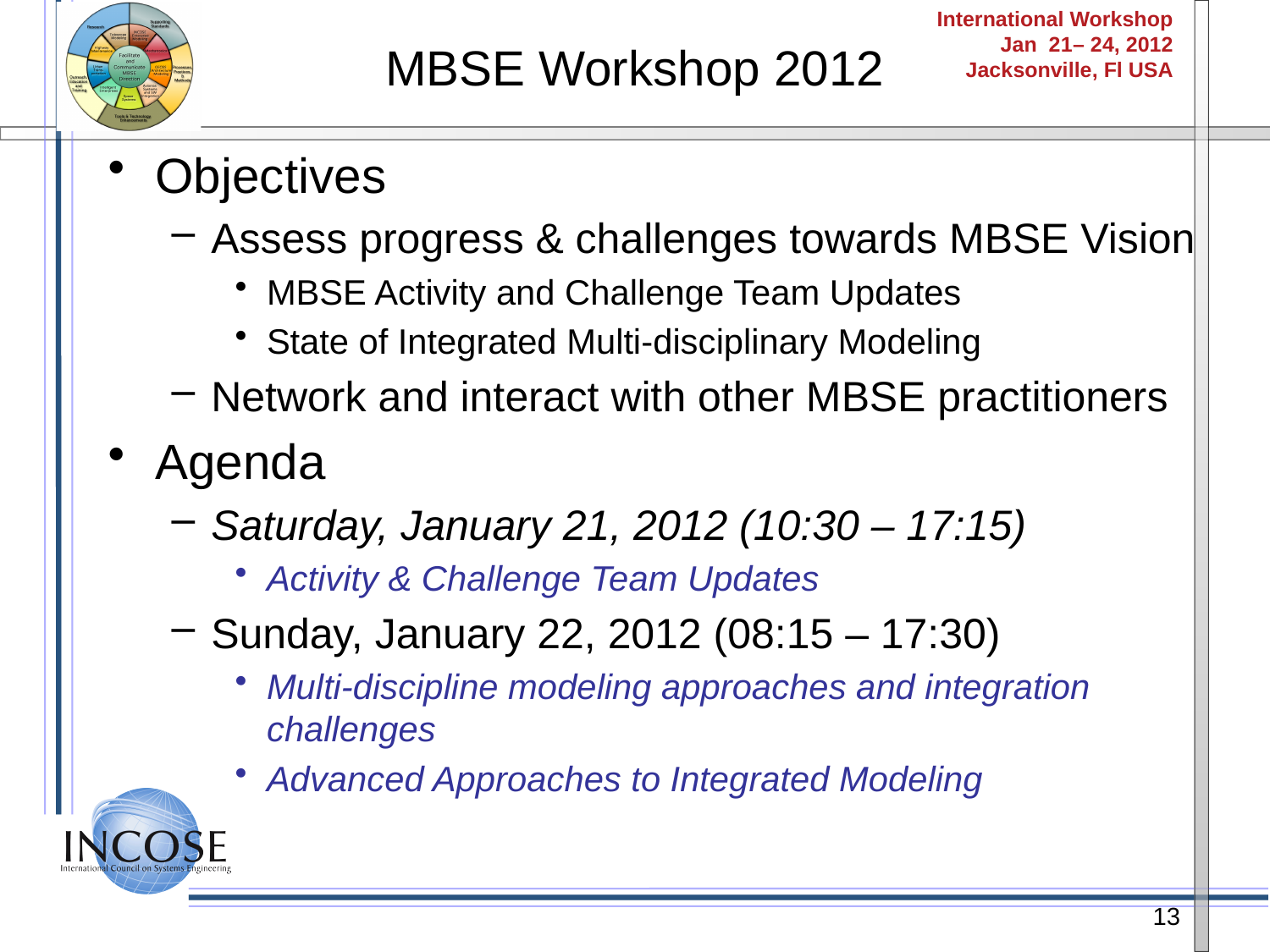

MBSE Workshop 2012
Objectives
Assess progress & challenges towards MBSE Vision
MBSE Activity and Challenge Team Updates
State of Integrated Multi-disciplinary Modeling
Network and interact with other MBSE practitioners
Agenda
Saturday, January 21, 2012 (10:30 – 17:15)
Activity & Challenge Team Updates
Sunday, January 22, 2012 (08:15 – 17:30)
Multi-discipline modeling approaches and integration challenges
Advanced Approaches to Integrated Modeling
13